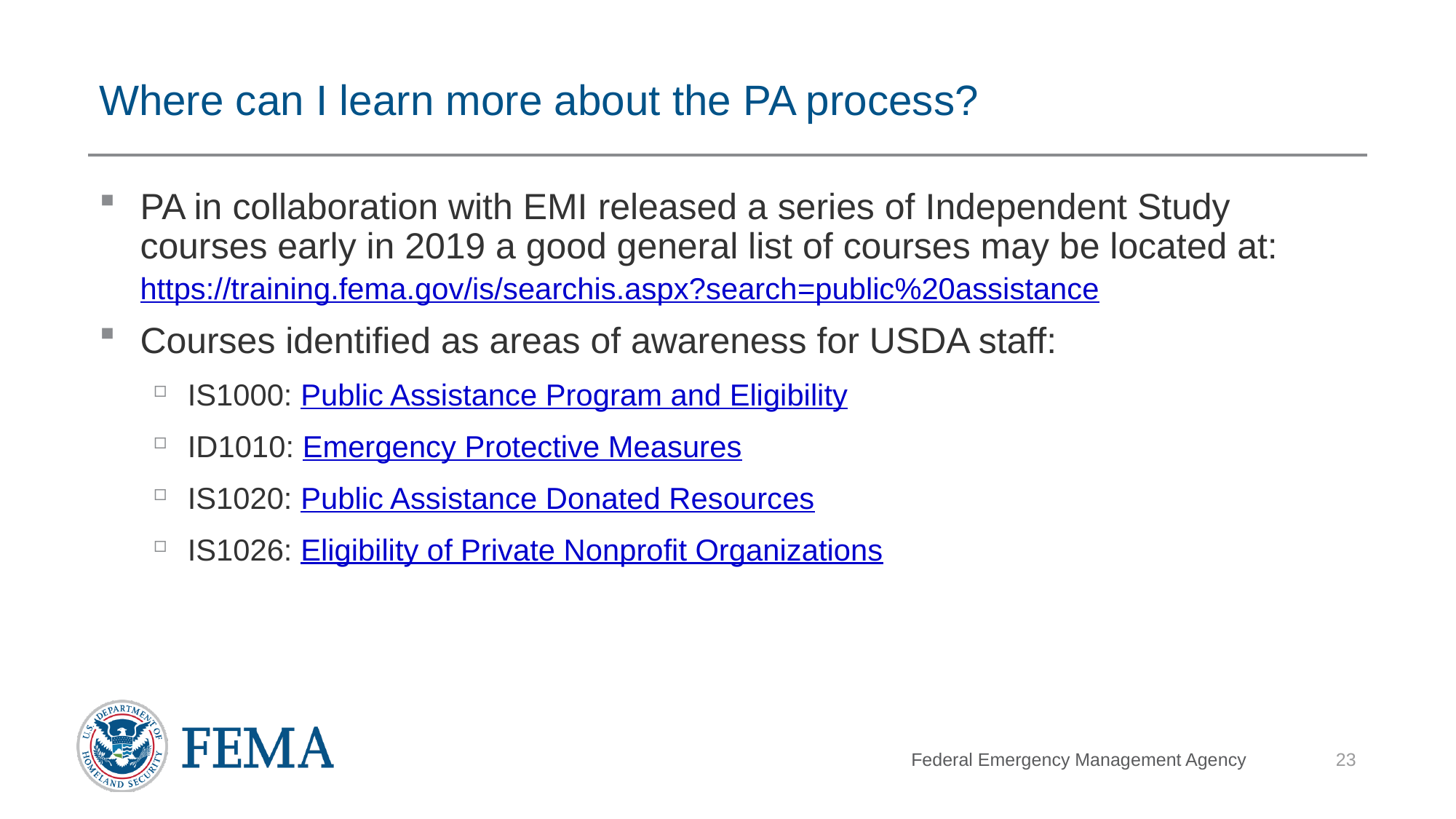

# Where can I learn more about the PA process?
PA in collaboration with EMI released a series of Independent Study courses early in 2019 a good general list of courses may be located at: https://training.fema.gov/is/searchis.aspx?search=public%20assistance
Courses identified as areas of awareness for USDA staff:
IS1000: Public Assistance Program and Eligibility
ID1010: Emergency Protective Measures
IS1020: Public Assistance Donated Resources
IS1026: Eligibility of Private Nonprofit Organizations
23